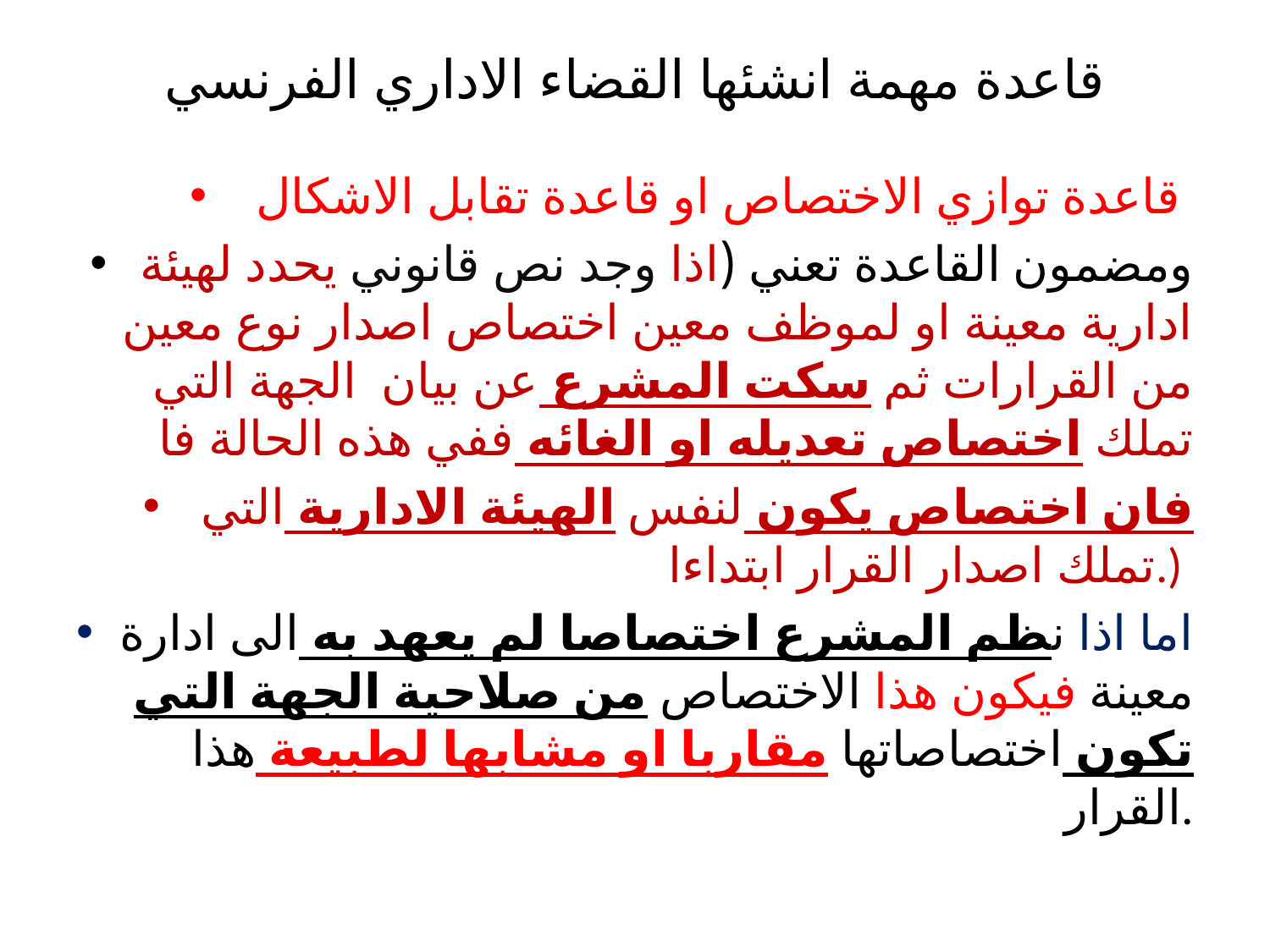

# قاعدة مهمة انشئها القضاء الاداري الفرنسي
قاعدة توازي الاختصاص او قاعدة تقابل الاشكال
ومضمون القاعدة تعني (اذا وجد نص قانوني يحدد لهيئة ادارية معينة او لموظف معين اختصاص اصدار نوع معين من القرارات ثم سكت المشرع عن بيان  الجهة التي تملك اختصاص تعديله او الغائه ففي هذه الحالة فا
فان اختصاص يكون لنفس الهيئة الادارية التي تملك اصدار القرار ابتداءا.)
اما اذا نظم المشرع اختصاصا لم يعهد به الى ادارة معينة فيكون هذا الاختصاص من صلاحية الجهة التي تكون اختصاصاتها مقاربا او مشابها لطبيعة هذا القرار.